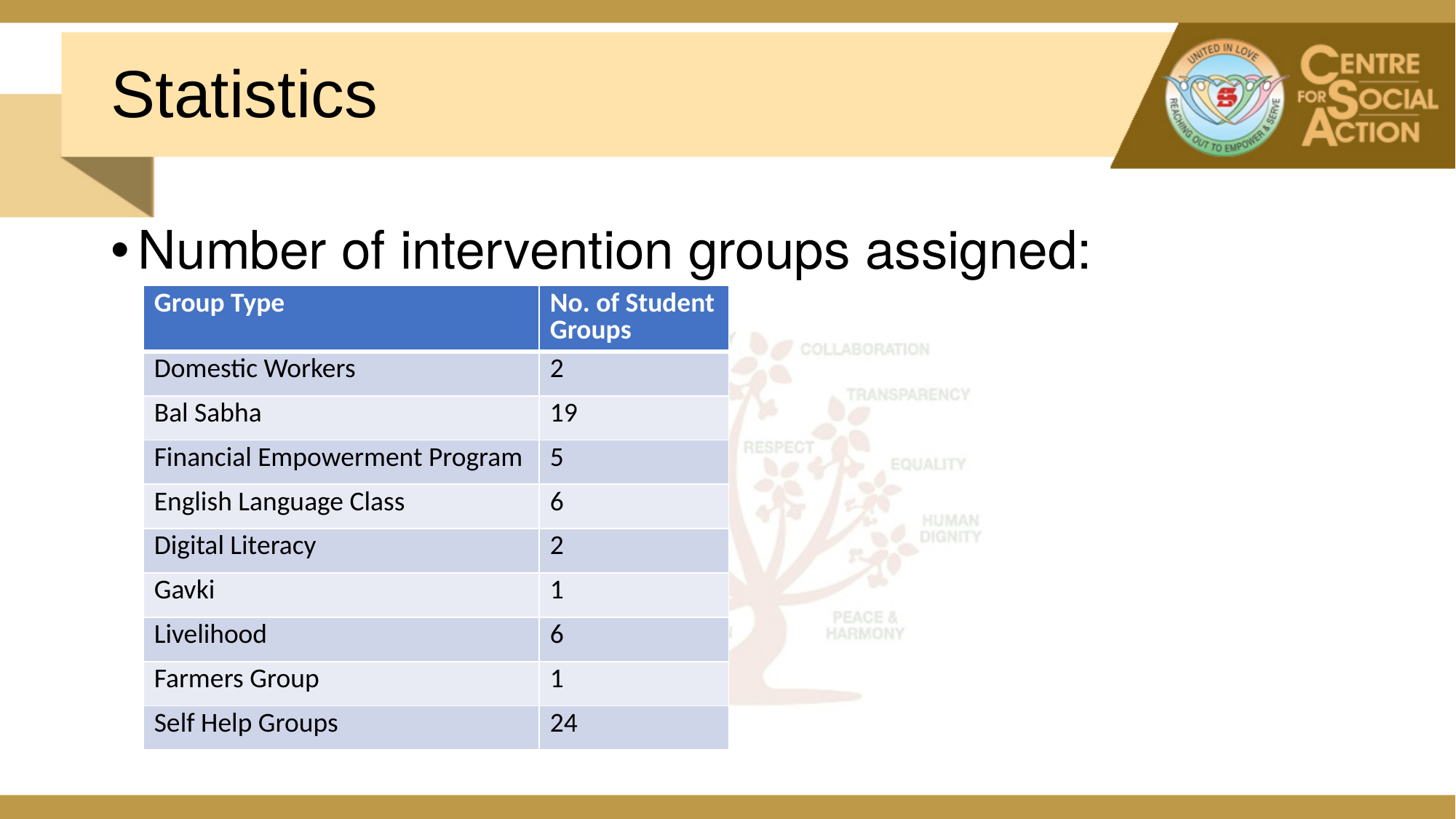

# Statistics
Number of intervention groups assigned:

| Group Type | No. of Student Groups |
| --- | --- |
| Domestic Workers | 2 |
| Bal Sabha | 19 |
| Financial Empowerment Program | 5 |
| English Language Class | 6 |
| Digital Literacy | 2 |
| Gavki | 1 |
| Livelihood | 6 |
| Farmers Group | 1 |
| Self Help Groups | 24 |